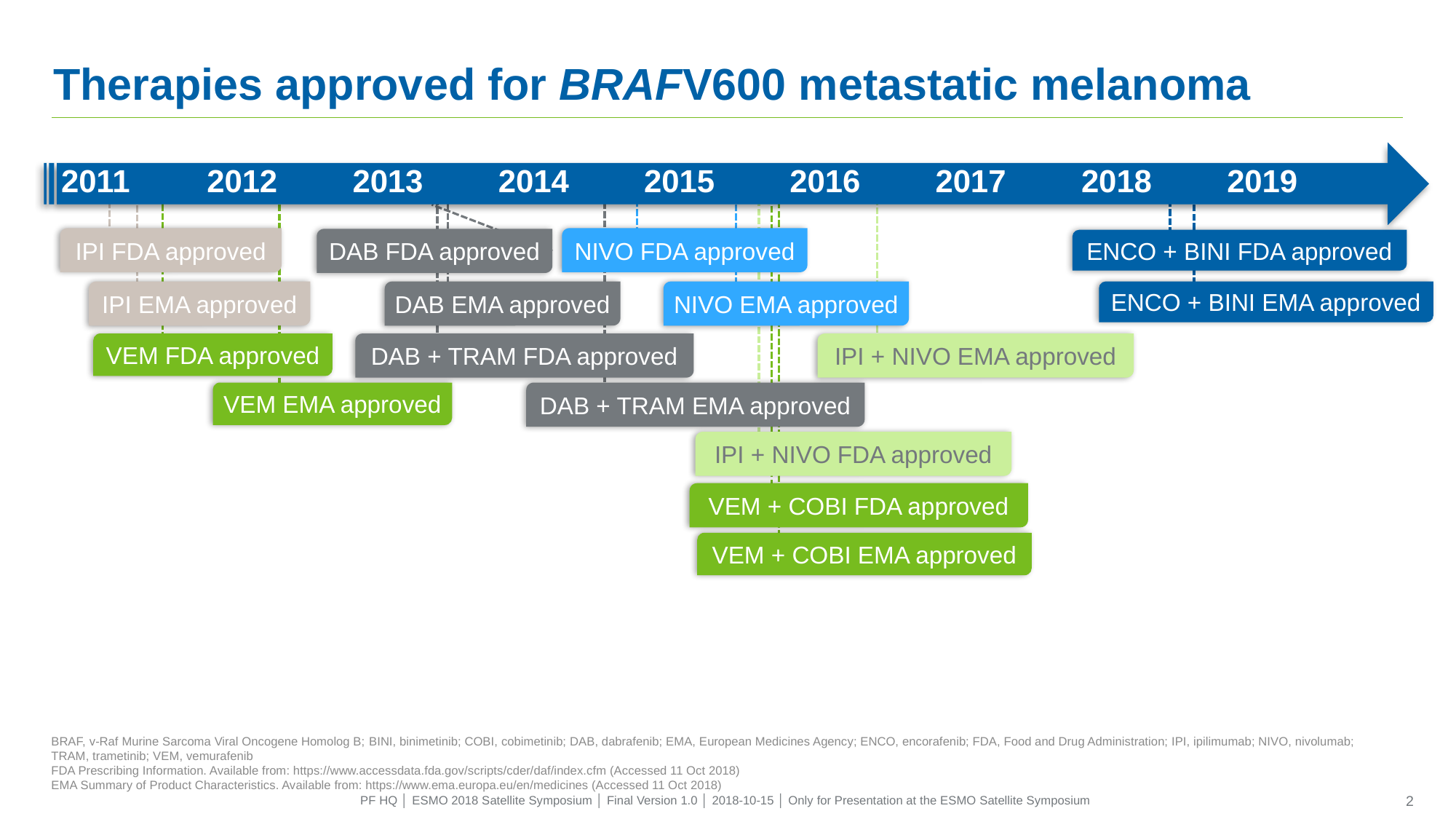

# Therapies approved for BRAFV600 metastatic melanoma

| 2011 | 2012 | 2013 | 2014 | 2015 | 2016 | 2017 | 2018 | 2019 |
| --- | --- | --- | --- | --- | --- | --- | --- | --- |
IPI FDA approved
NIVO FDA approved
DAB FDA approved
ENCO + BINI FDA approved
IPI EMA approved
DAB EMA approved
NIVO EMA approved
ENCO + BINI EMA approved
VEM FDA approved
DAB + TRAM FDA approved
IPI + NIVO EMA approved
VEM EMA approved
DAB + TRAM EMA approved
IPI + NIVO FDA approved
VEM + COBI FDA approved
VEM + COBI EMA approved
BRAF, v-Raf Murine Sarcoma Viral Oncogene Homolog B; BINI, binimetinib; COBI, cobimetinib; DAB, dabrafenib; EMA, European Medicines Agency; ENCO, encorafenib; FDA, Food and Drug Administration; IPI, ipilimumab; NIVO, nivolumab;
TRAM, trametinib; VEM, vemurafenib
FDA Prescribing Information. Available from: https://www.accessdata.fda.gov/scripts/cder/daf/index.cfm (Accessed 11 Oct 2018)
EMA Summary of Product Characteristics. Available from: https://www.ema.europa.eu/en/medicines (Accessed 11 Oct 2018)